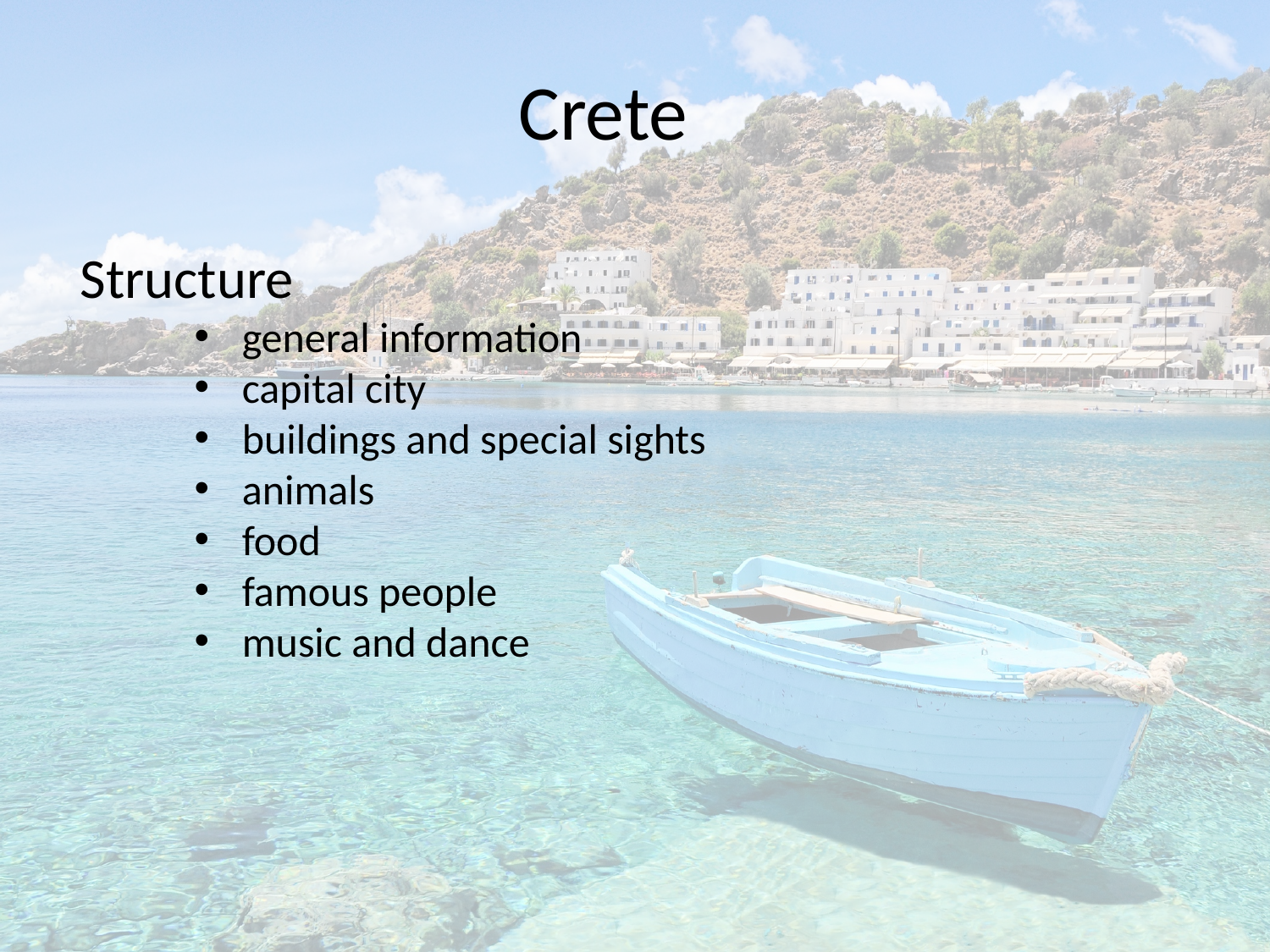

Crete
 Structure
general information
capital city
buildings and special sights
animals
food
famous people
music and dance